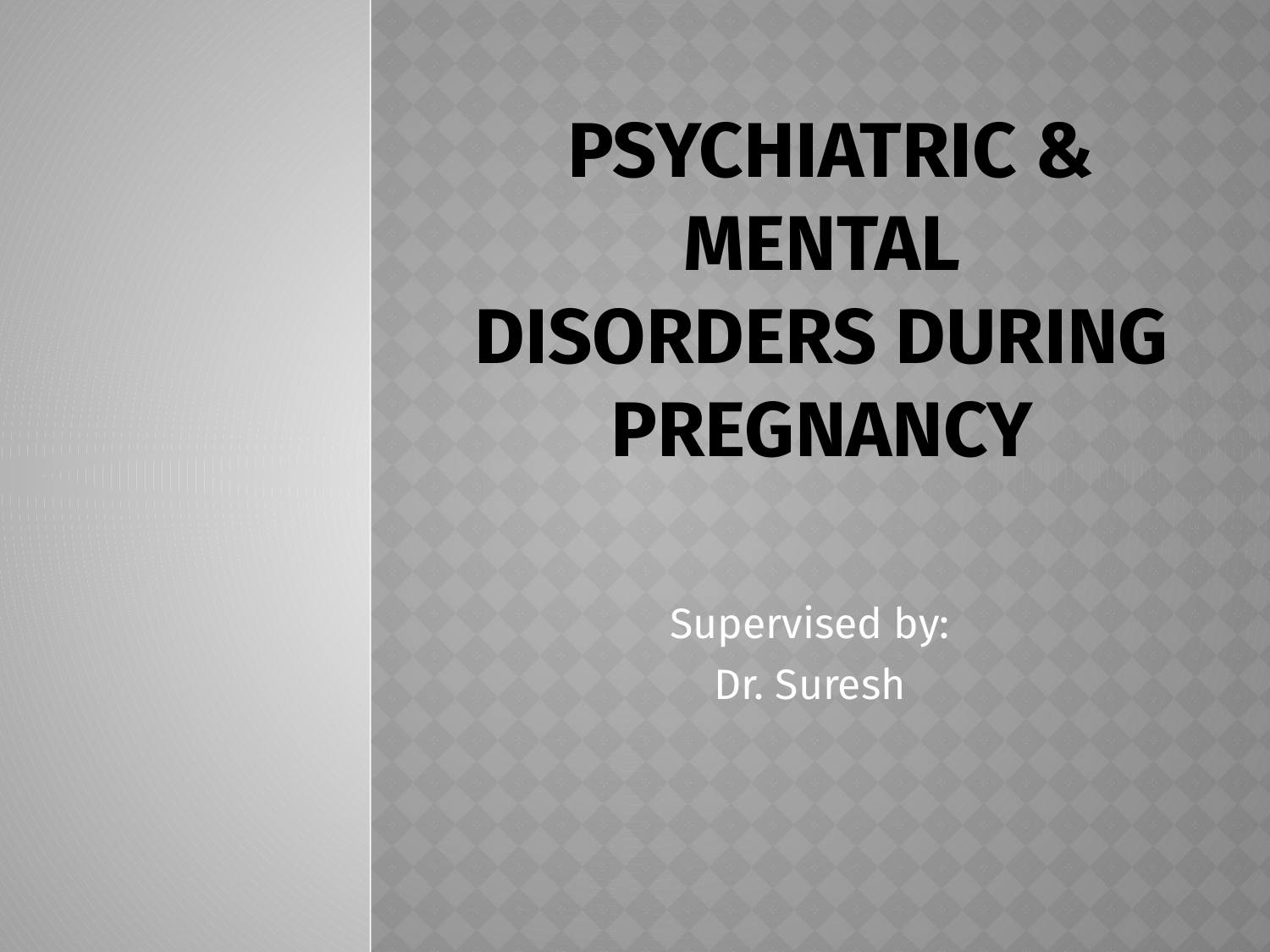

# Psychiatric & Mental Disorders During Pregnancy
Supervised by:
Dr. Suresh